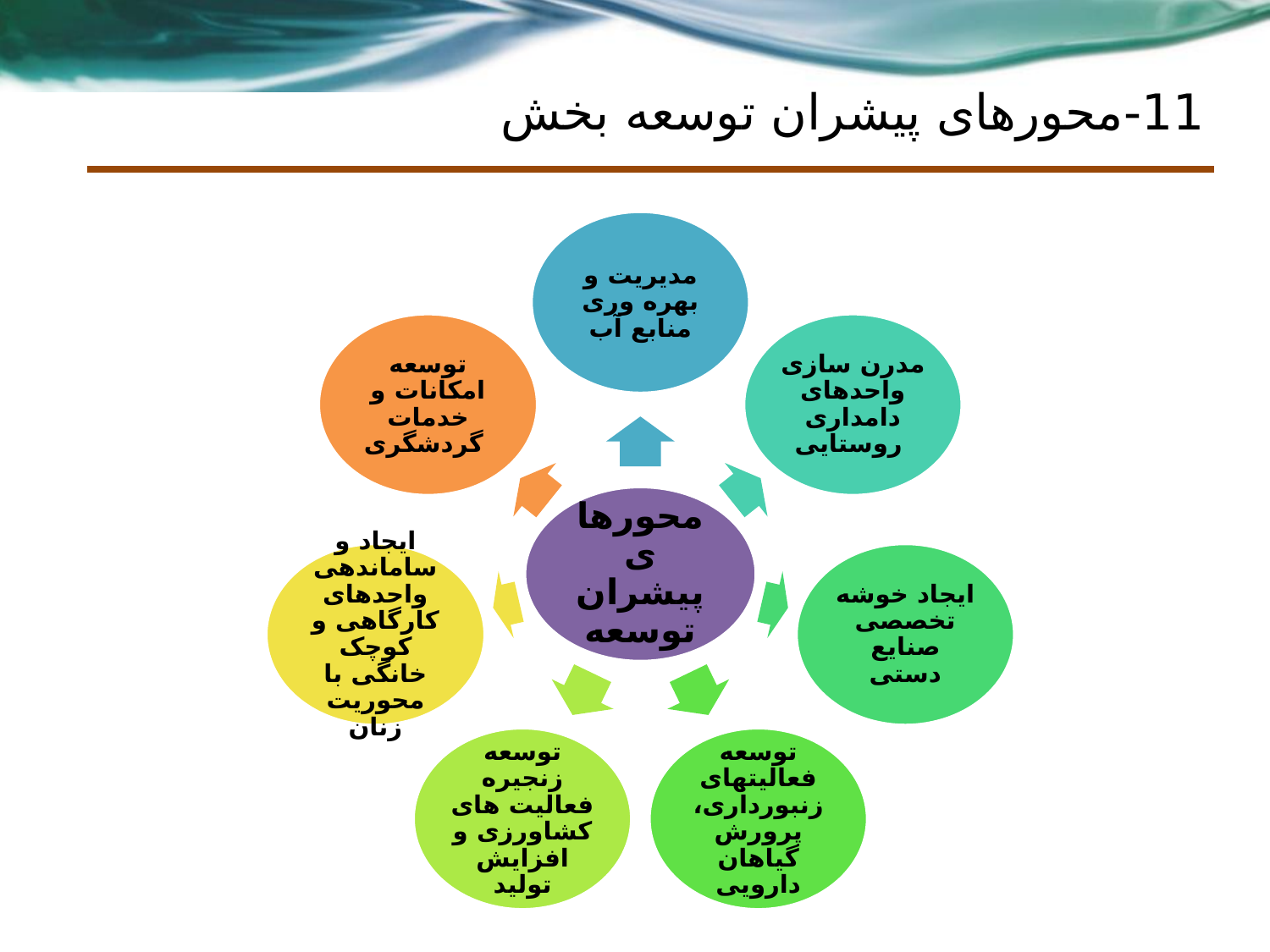

# 11-محورهای پیشران توسعه بخش
محورهای پیشران توسعه

مدیریت و بهره وری منابع آب

مدرن سازی واحدهای دامداری روستایی

ایجاد خوشه تخصصی صنایع دستی

توسعه فعالیتهای زنبورداری، پرورش گیاهان دارویی

توسعه زنجیره فعالیت های کشاورزی و افزایش تولید

ایجاد و ساماندهی واحدهای کارگاهی و کوچک خانگی با محوریت زنان

توسعه امکانات و خدمات گردشگری